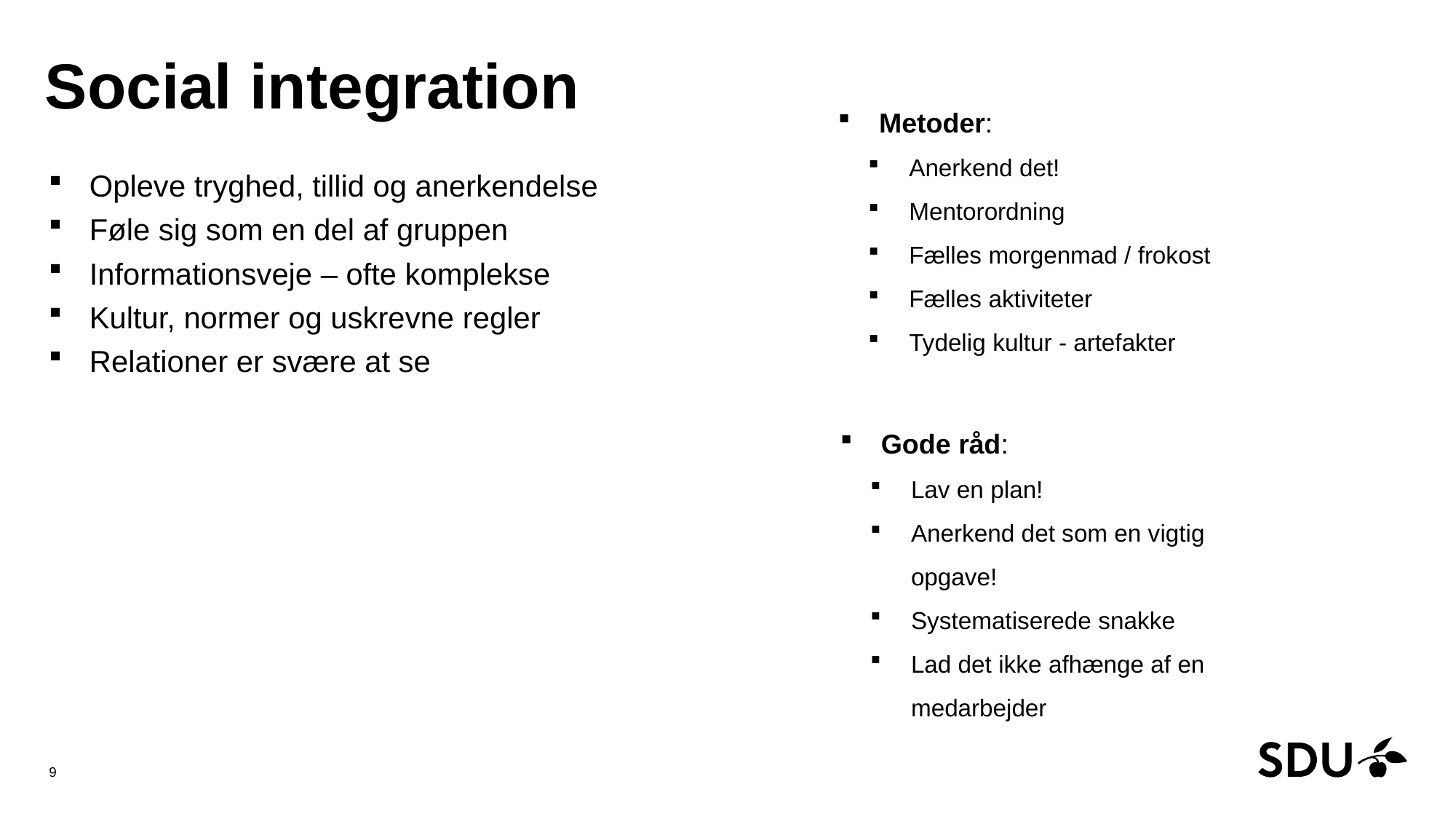

# Social integration
Metoder:
Anerkend det!
Mentorordning
Fælles morgenmad / frokost
Fælles aktiviteter
Tydelig kultur - artefakter

Opleve tryghed, tillid og anerkendelse
Føle sig som en del af gruppen
Informationsveje – ofte komplekse
Kultur, normer og uskrevne regler
Relationer er svære at se
Gode råd:
Lav en plan!
Anerkend det som en vigtig opgave!
Systematiserede snakke
Lad det ikke afhænge af en medarbejder

Det Tekniske Fakultet

9
22. september 2016